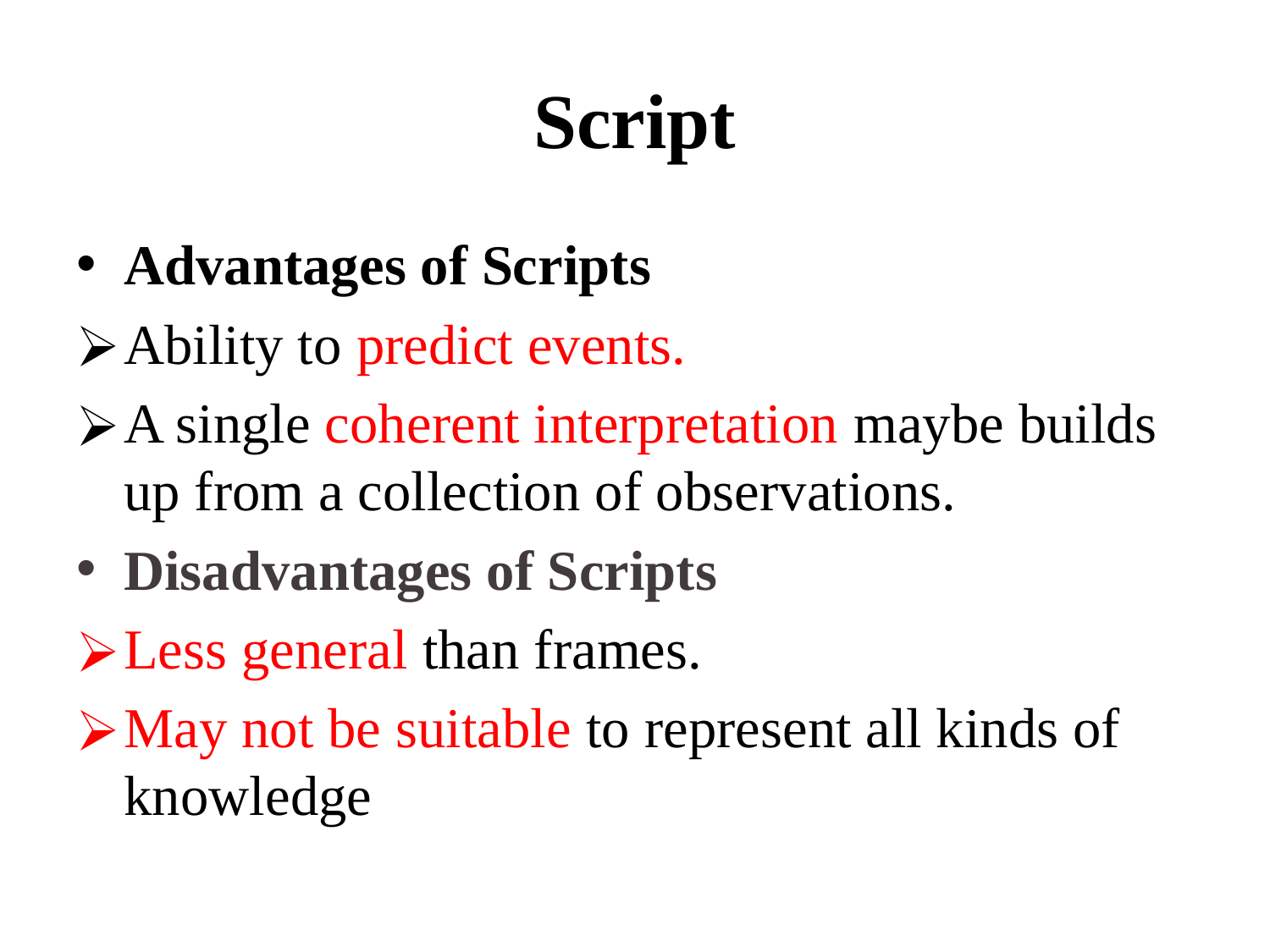

Less general than frames.
May not be suitable to represent all kinds of knowledge

# Script
Advantages of Scripts
Ability to predict events.
A single coherent interpretation maybe builds up from a collection of observations.
Disadvantages of Scripts
Less general than frames.
May not be suitable to represent all kinds of knowledge